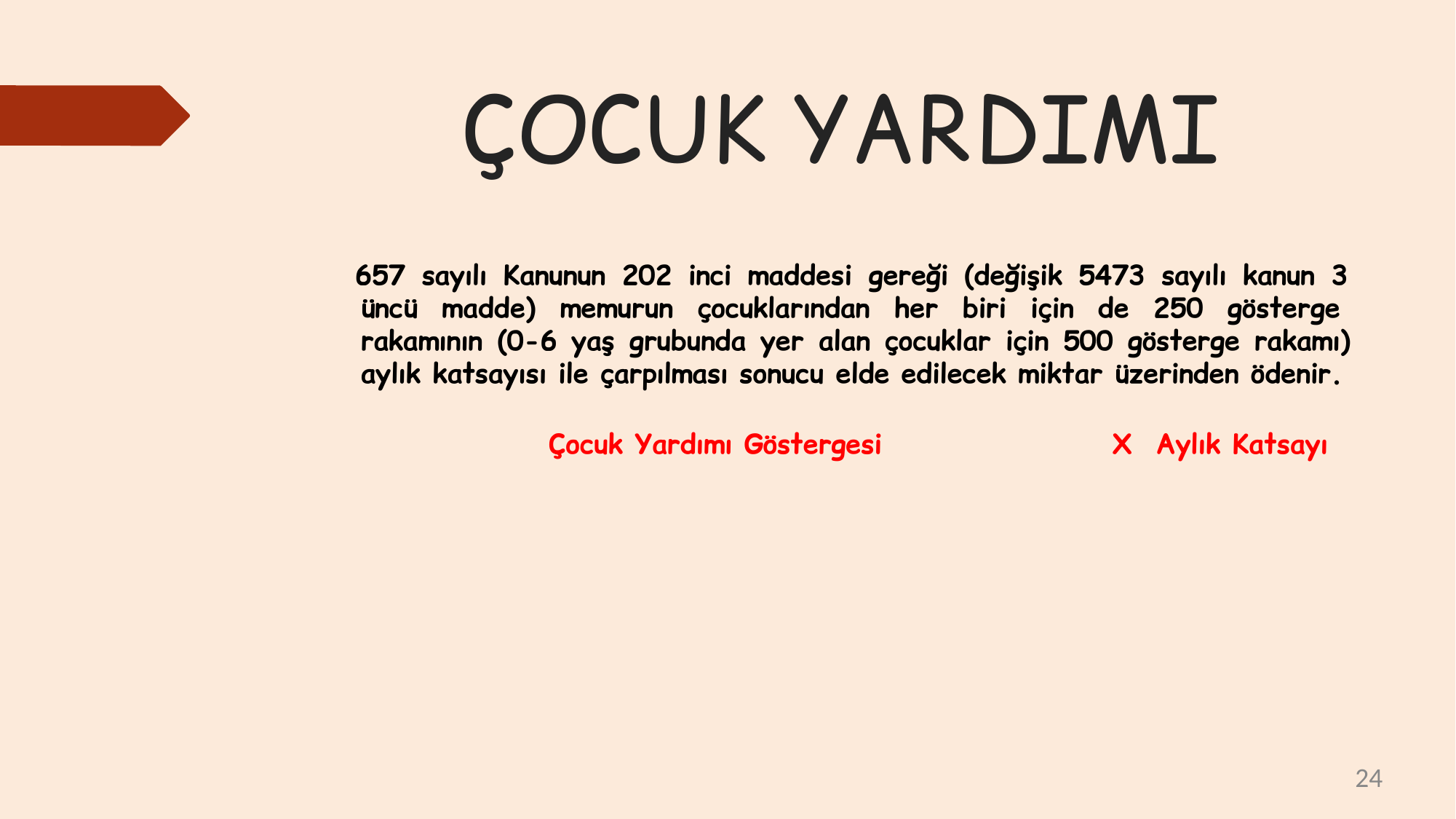

# ÇOCUK YARDIMI

657 sayılı Kanunun 202 inci maddesi gereği (değişik 5473 sayılı kanun 3  üncü madde) memurun çocuklarından her biri için de 250 gösterge  rakamının (0-6 yaş grubunda yer alan çocuklar için 500 gösterge rakamı)  aylık katsayısı ile çarpılması sonucu elde edilecek miktar üzerinden ödenir.

Çocuk Yardımı Göstergesi	X	Aylık Katsayı
24